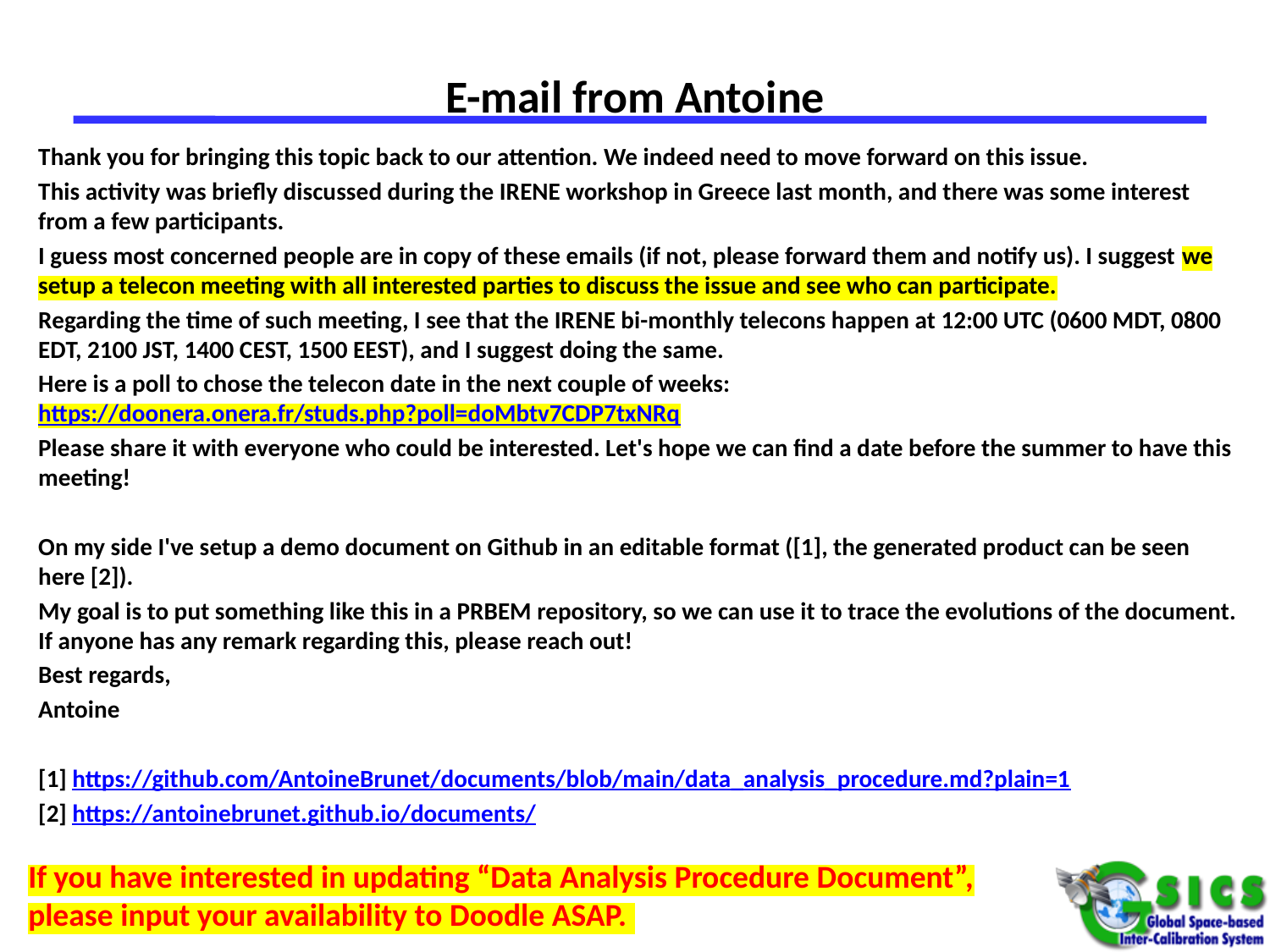

# E-mail from Antoine
Thank you for bringing this topic back to our attention. We indeed need to move forward on this issue.
This activity was briefly discussed during the IRENE workshop in Greece last month, and there was some interest from a few participants.
I guess most concerned people are in copy of these emails (if not, please forward them and notify us). I suggest we setup a telecon meeting with all interested parties to discuss the issue and see who can participate.
Regarding the time of such meeting, I see that the IRENE bi-monthly telecons happen at 12:00 UTC (0600 MDT, 0800 EDT, 2100 JST, 1400 CEST, 1500 EEST), and I suggest doing the same.
Here is a poll to chose the telecon date in the next couple of weeks: https://doonera.onera.fr/studs.php?poll=doMbtv7CDP7txNRq
Please share it with everyone who could be interested. Let's hope we can find a date before the summer to have this meeting!

On my side I've setup a demo document on Github in an editable format ([1], the generated product can be seen here [2]).
My goal is to put something like this in a PRBEM repository, so we can use it to trace the evolutions of the document. If anyone has any remark regarding this, please reach out!
Best regards,
Antoine

[1] https://github.com/AntoineBrunet/documents/blob/main/data_analysis_procedure.md?plain=1
[2] https://antoinebrunet.github.io/documents/

If you have interested in updating “Data Analysis Procedure Document”, please input your availability to Doodle ASAP.